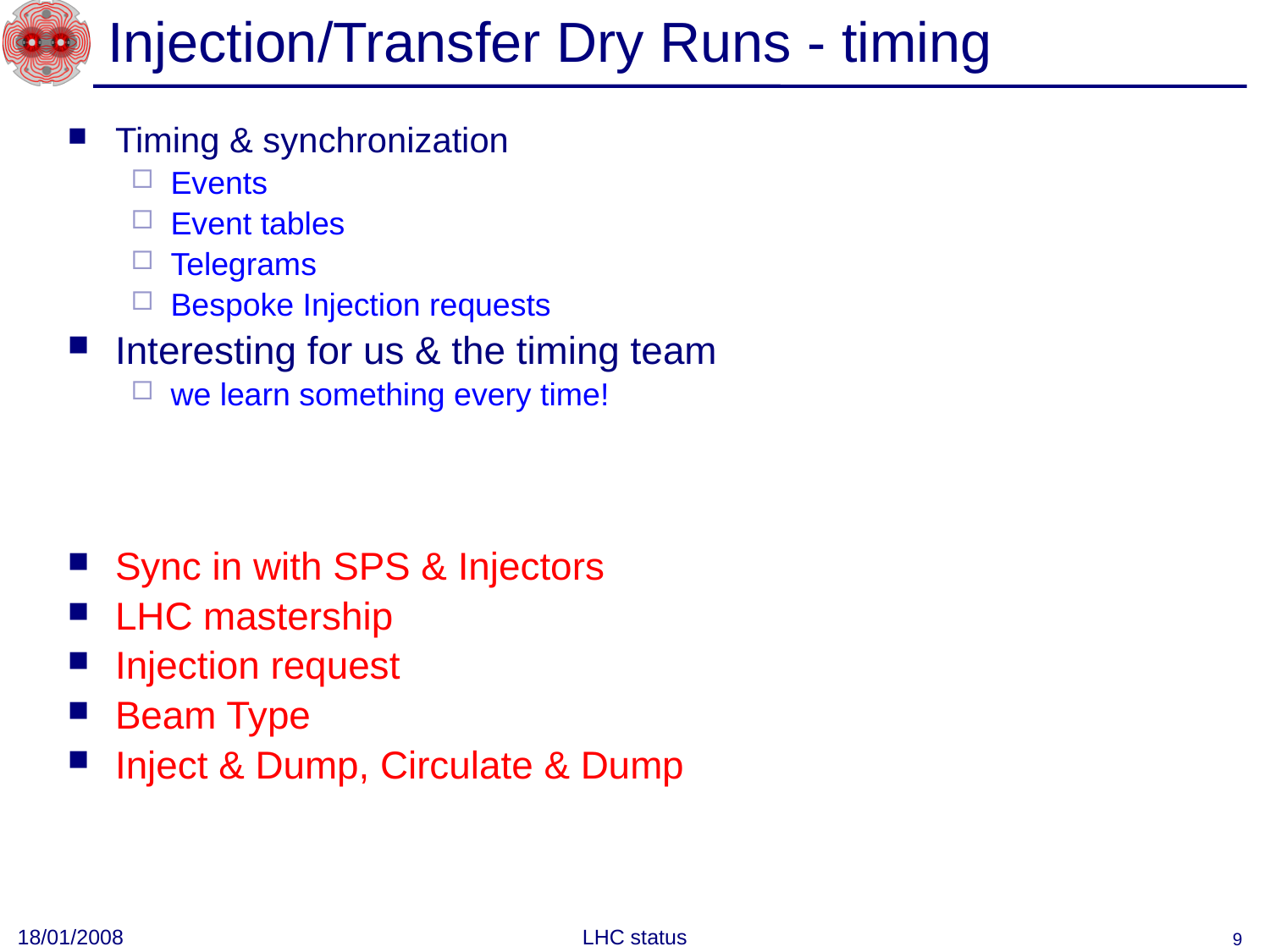

# Injection/Transfer Dry Runs - timing
Timing & synchronization
Events
Event tables
Telegrams
Bespoke Injection requests
Interesting for us & the timing team
we learn something every time!

Sync in with SPS & Injectors
LHC mastership
Injection request
Beam Type
Inject & Dump, Circulate & Dump
18/01/2008
LHC status
9